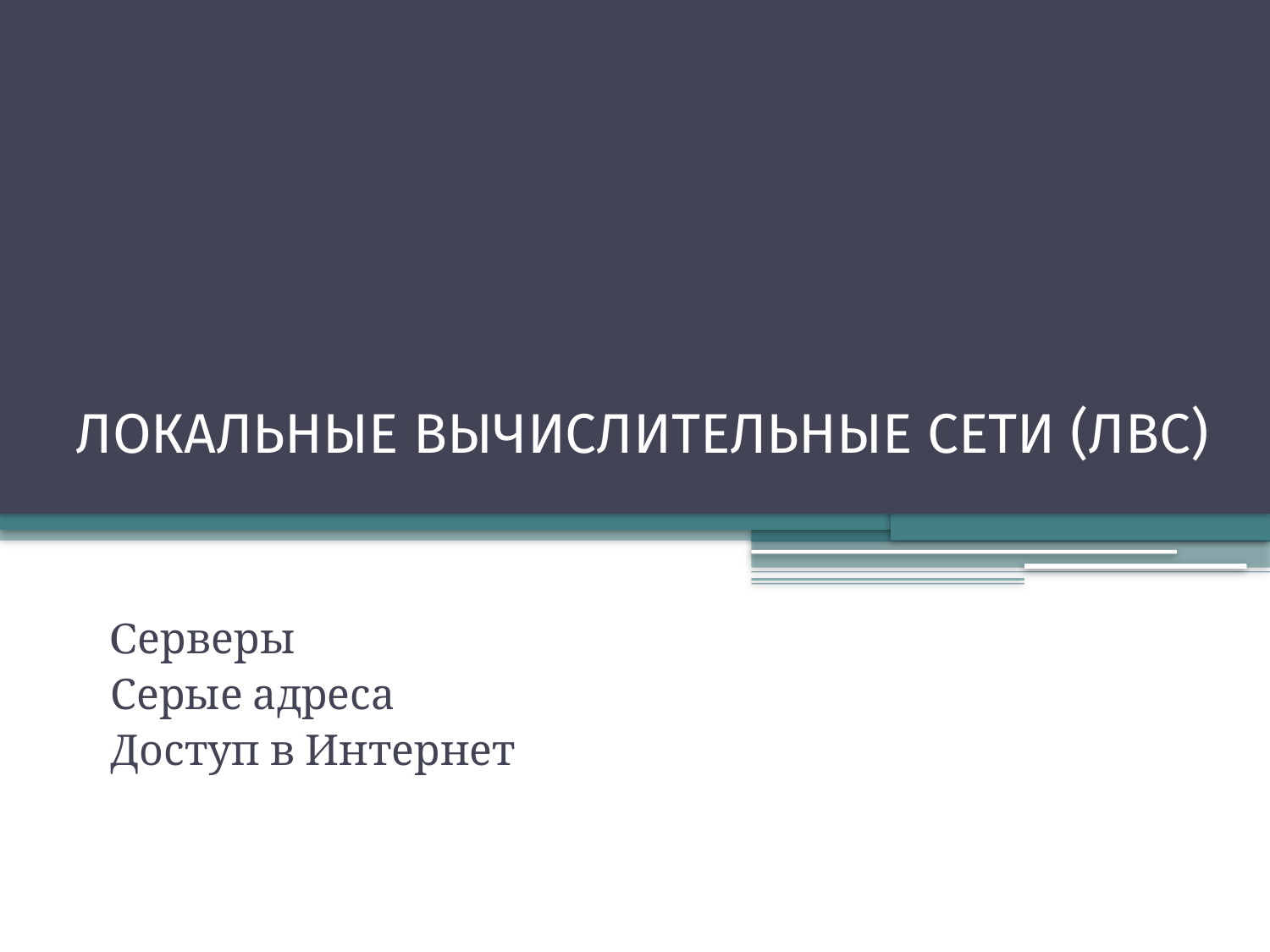

# ЛОКАЛЬНЫЕ ВЫЧИСЛИТЕЛЬНЫЕ СЕТИ (ЛВС)
Cерверы
Серые адреса
Доступ в Интернет